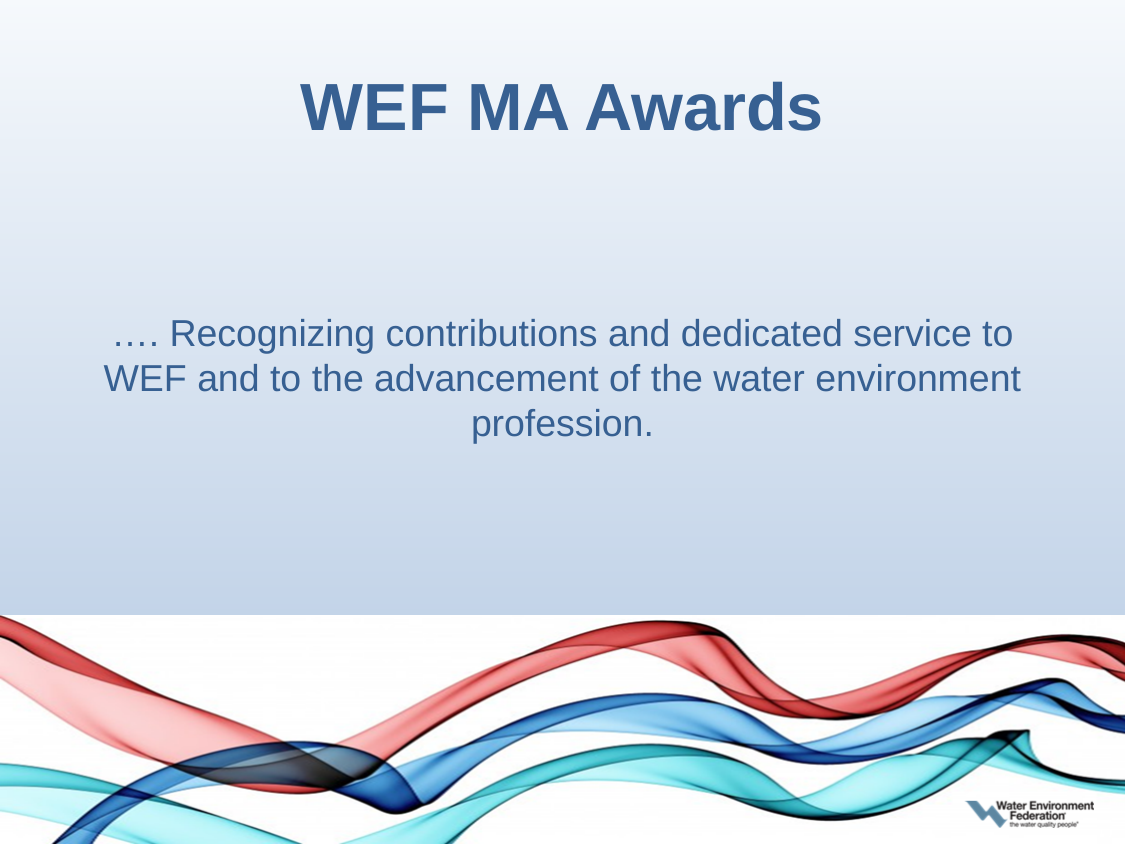

# WEF MA Awards

…. Recognizing contributions and dedicated service to WEF and to the advancement of the water environment profession.